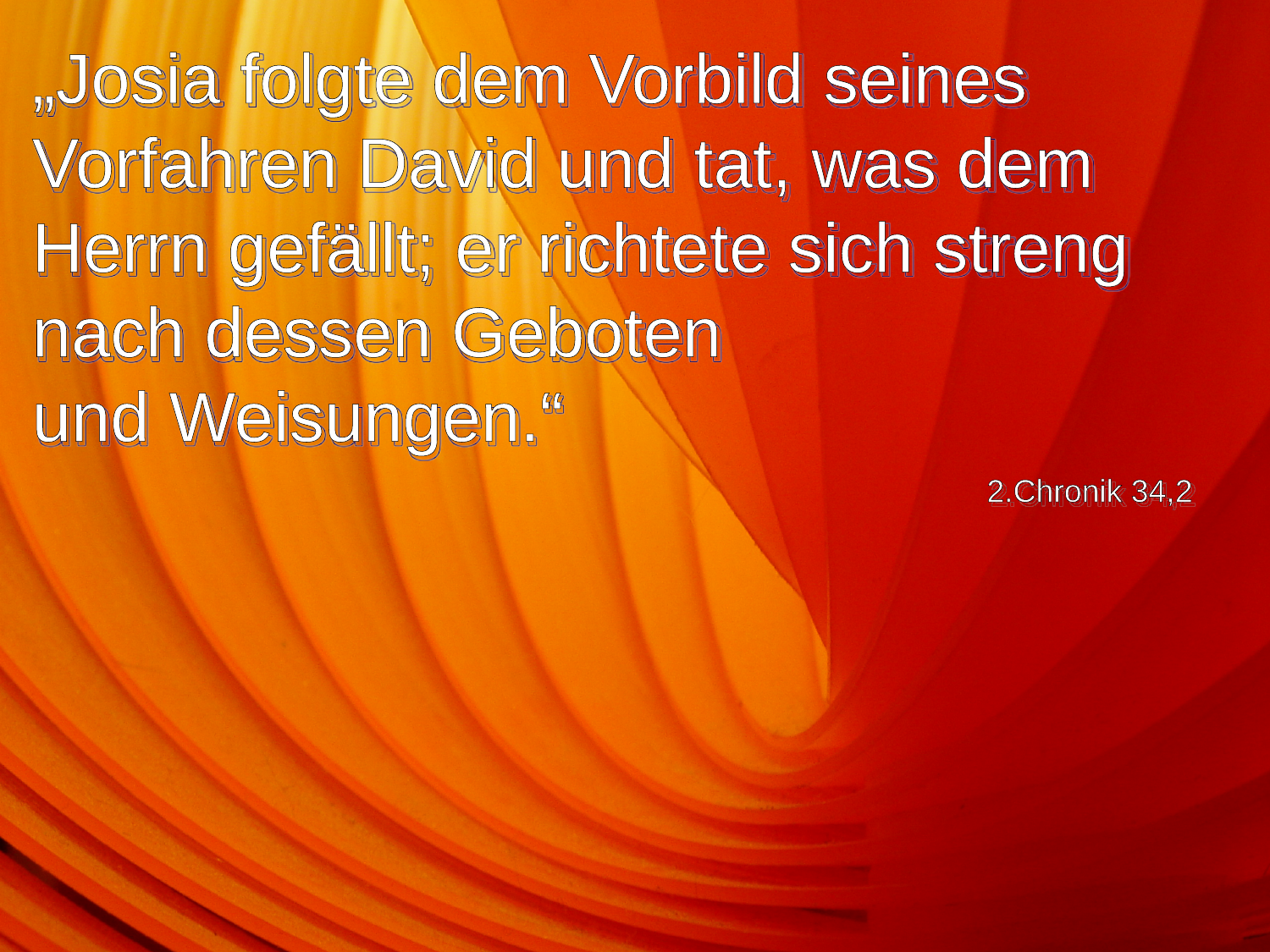

# „Josia folgte dem Vorbild seines Vorfahren David und tat, was dem Herrn gefällt; er richtete sich streng nach dessen Geboten und Weisungen.“
2.Chronik 34,2